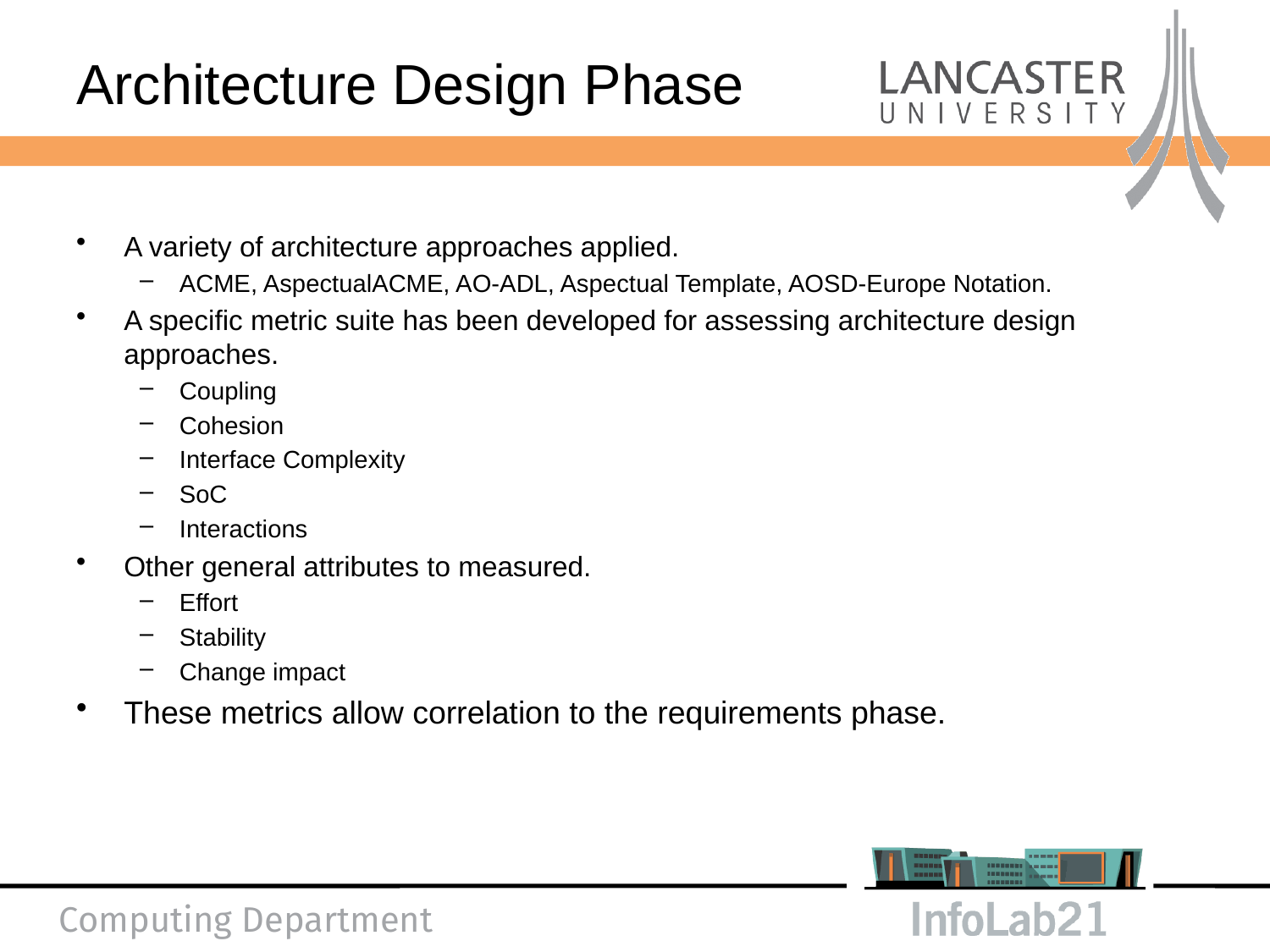

Architecture Design Phase
A variety of architecture approaches applied.
ACME, AspectualACME, AO-ADL, Aspectual Template, AOSD-Europe Notation.
A specific metric suite has been developed for assessing architecture design approaches.
Coupling
Cohesion
Interface Complexity
SoC
Interactions
Other general attributes to measured.
Effort
Stability
Change impact
These metrics allow correlation to the requirements phase.